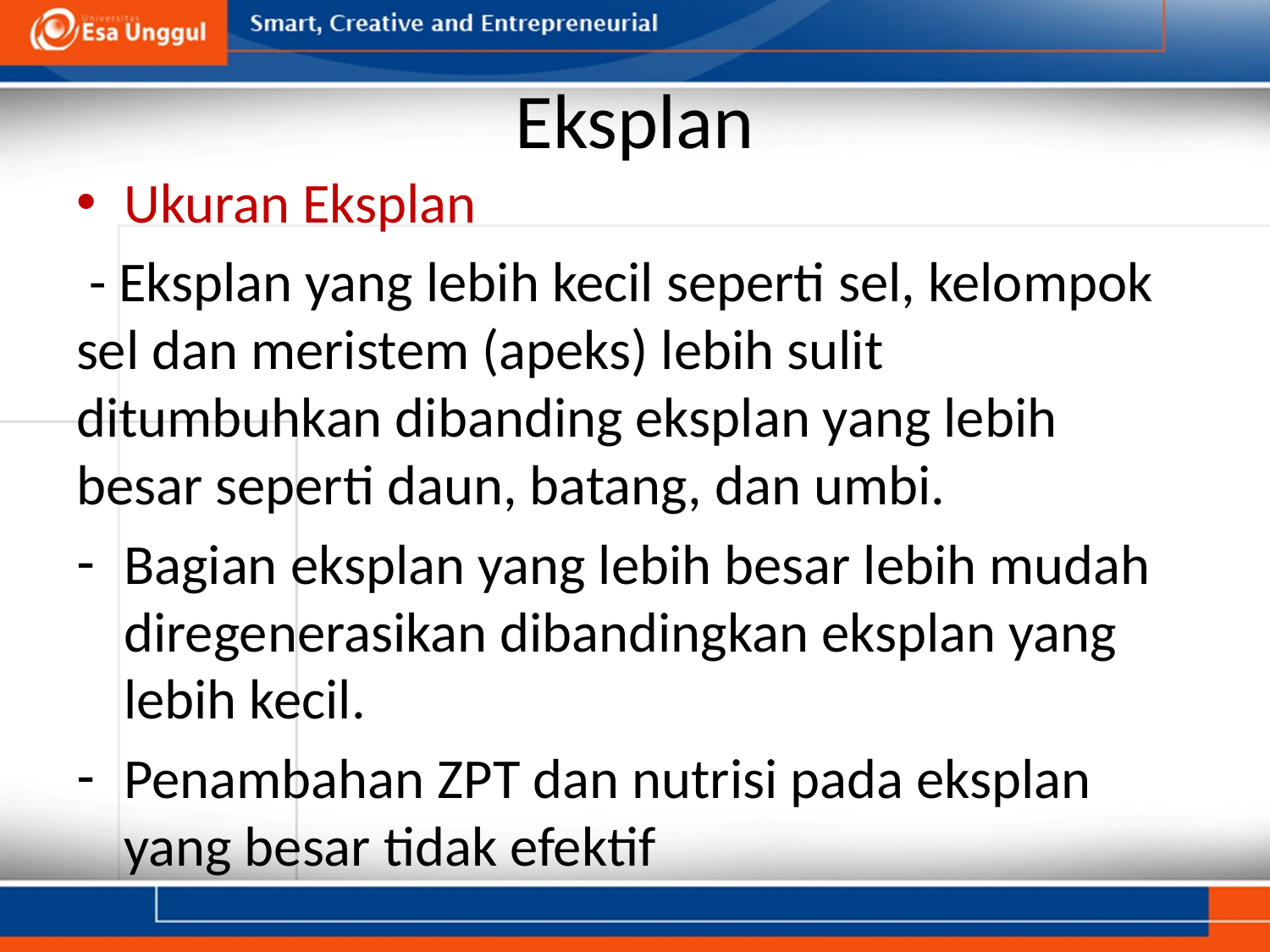

# Eksplan
Ukuran Eksplan
 - Eksplan yang lebih kecil seperti sel, kelompok sel dan meristem (apeks) lebih sulit ditumbuhkan dibanding eksplan yang lebih besar seperti daun, batang, dan umbi.
Bagian eksplan yang lebih besar lebih mudah diregenerasikan dibandingkan eksplan yang lebih kecil.
Penambahan ZPT dan nutrisi pada eksplan yang besar tidak efektif